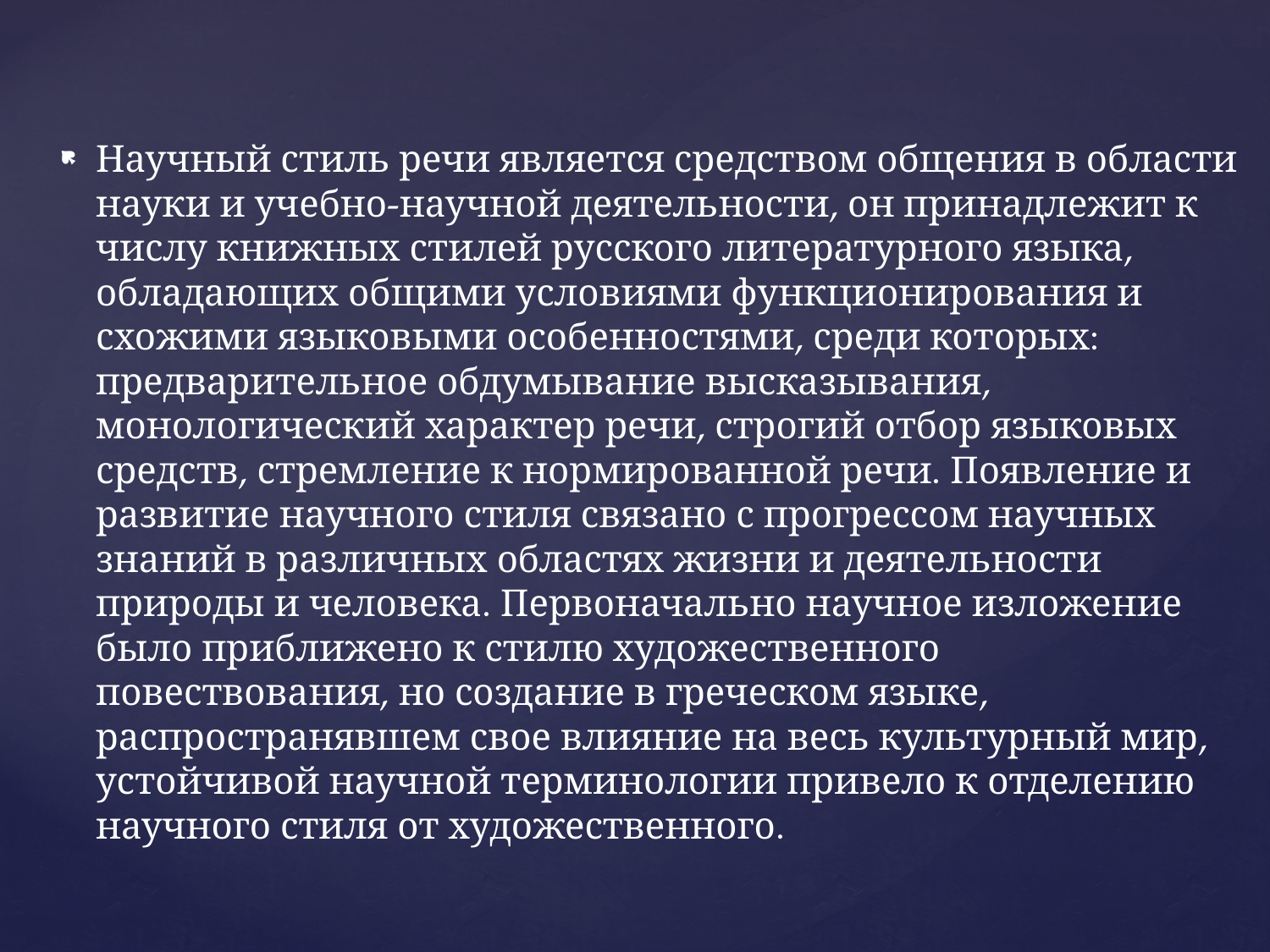

Научный стиль речи является средством общения в области науки и учебно-научной деятельности, он принадлежит к числу книжных стилей русского литературного языка, обладающих общими условиями функционирования и схожими языковыми особенностями, среди которых: предварительное обдумывание высказывания, монологический характер речи, строгий отбор языковых средств, стремление к нормированной речи. Появление и развитие научного стиля связано с прогрессом научных знаний в различных областях жизни и деятельности природы и человека. Первоначально научное изложение было приближено к стилю художественного повествования, но создание в греческом языке, распространявшем свое влияние на весь культурный мир, устойчивой научной терминологии привело к отделению научного стиля от художественного.
#